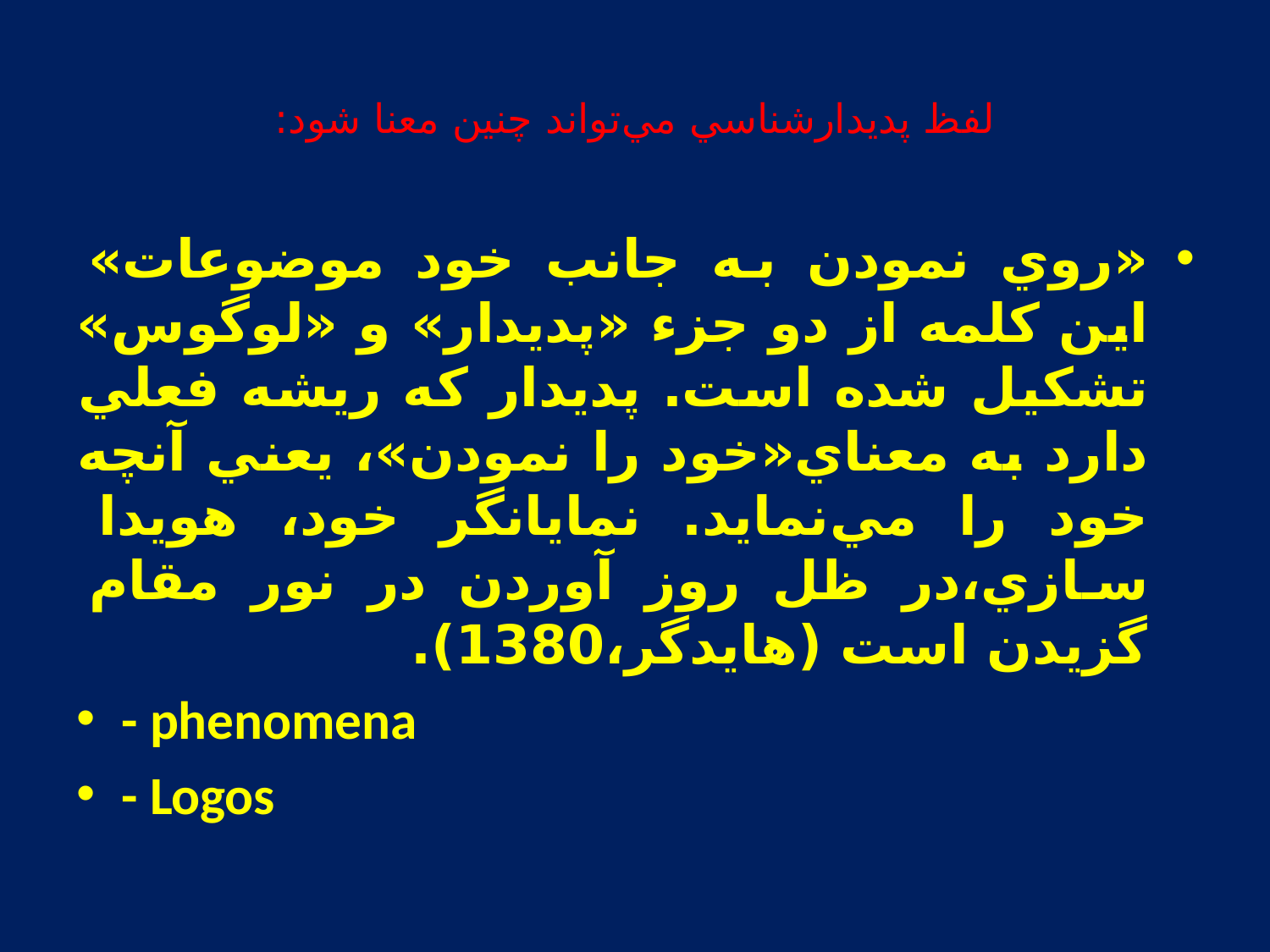

# لفظ پديدارشناسي مي‌تواند چنين معنا شود:
«روي نمودن به جانب خود موضوعات» اين كلمه از دو جزء «پديدار» و «لوگوس» تشكيل شده است. پديدار كه ريشه فعلي دارد به معناي«خود را نمودن»، يعني آنچه خود را مي‌نمايد. نمايانگر خود، هويدا سازي،در ظل روز آوردن در نور مقام گزيدن است (هایدگر،1380).
- phenomena
- Logos